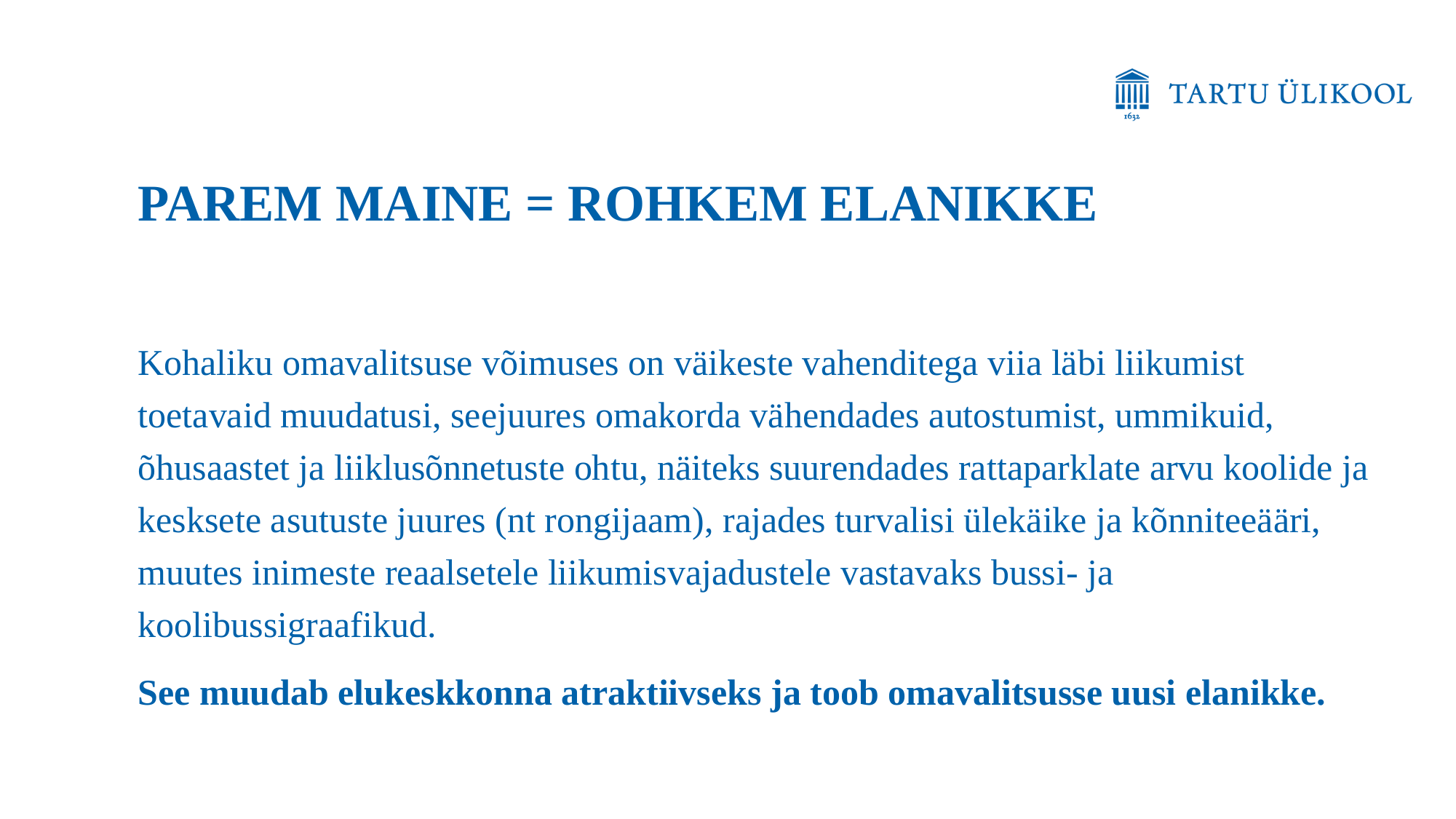

PAREM MAINE = ROHKEM ELANIKKE
Kohaliku omavalitsuse võimuses on väikeste vahenditega viia läbi liikumist toetavaid muudatusi, seejuures omakorda vähendades autostumist, ummikuid, õhusaastet ja liiklusõnnetuste ohtu, näiteks suurendades rattaparklate arvu koolide ja kesksete asutuste juures (nt rongijaam), rajades turvalisi ülekäike ja kõnniteeääri, muutes inimeste reaalsetele liikumisvajadustele vastavaks bussi- ja koolibussigraafikud.
See muudab elukeskkonna atraktiivseks ja toob omavalitsusse uusi elanikke.